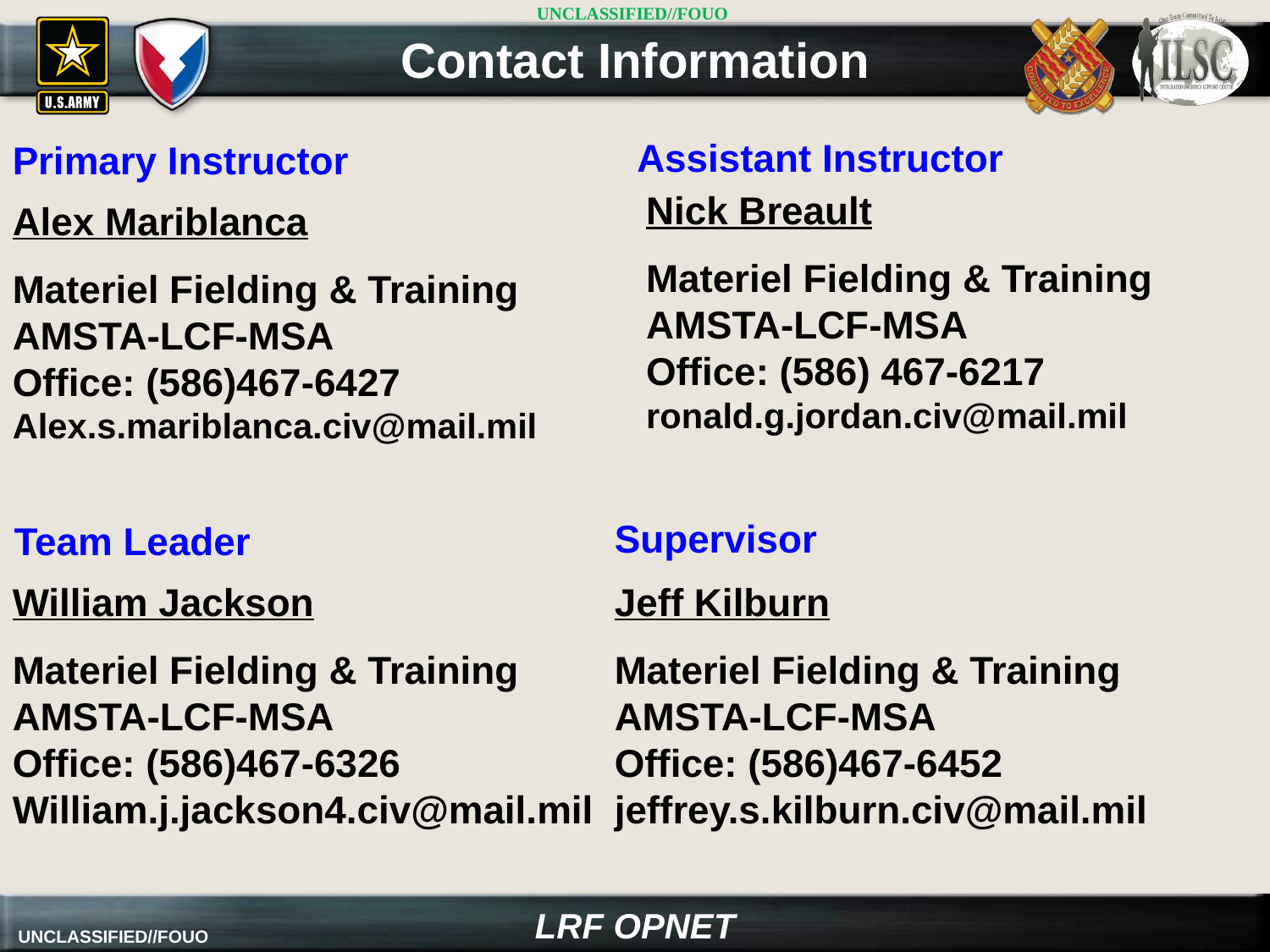

Contact Information
Assistant Instructor
Primary Instructor
Nick Breault

Materiel Fielding & Training
AMSTA-LCF-MSA
Office: (586) 467-6217
ronald.g.jordan.civ@mail.mil
Alex Mariblanca

Materiel Fielding & Training
AMSTA-LCF-MSA
Office: (586)467-6427
Alex.s.mariblanca.civ@mail.mil

Supervisor
Team Leader
William Jackson

Materiel Fielding & Training
AMSTA-LCF-MSA
Office: (586)467-6326
William.j.jackson4.civ@mail.mil

Jeff Kilburn

Materiel Fielding & Training
AMSTA-LCF-MSA
Office: (586)467-6452
jeffrey.s.kilburn.civ@mail.mil
LRF OPNET